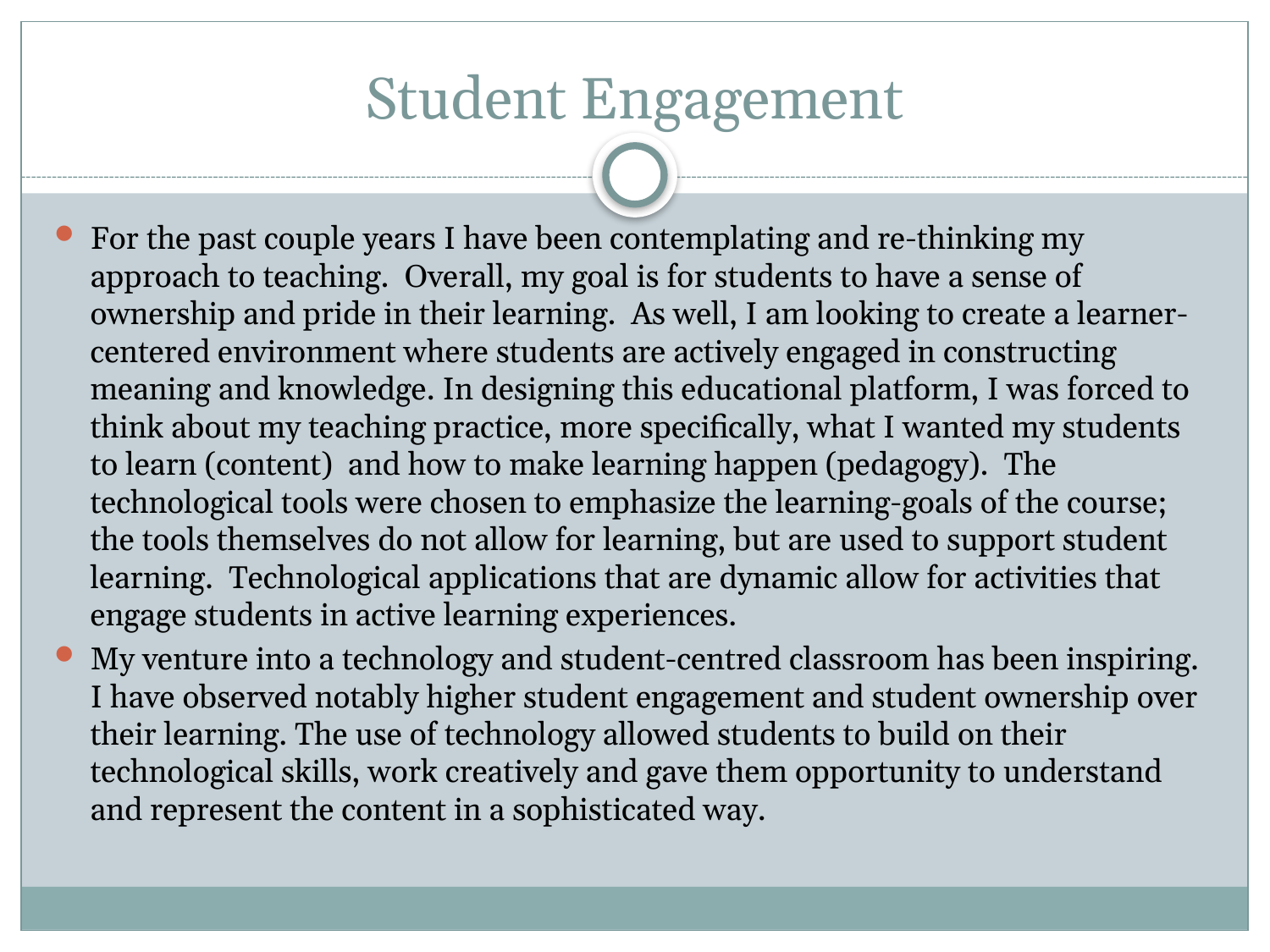

# Student Engagement
For the past couple years I have been contemplating and re-thinking my approach to teaching.  Overall, my goal is for students to have a sense of ownership and pride in their learning.  As well, I am looking to create a learner-centered environment where students are actively engaged in constructing meaning and knowledge. In designing this educational platform, I was forced to think about my teaching practice, more specifically, what I wanted my students to learn (content)  and how to make learning happen (pedagogy).  The technological tools were chosen to emphasize the learning-goals of the course; the tools themselves do not allow for learning, but are used to support student learning.  Technological applications that are dynamic allow for activities that engage students in active learning experiences.
My venture into a technology and student-centred classroom has been inspiring.  I have observed notably higher student engagement and student ownership over their learning. The use of technology allowed students to build on their technological skills, work creatively and gave them opportunity to understand and represent the content in a sophisticated way.